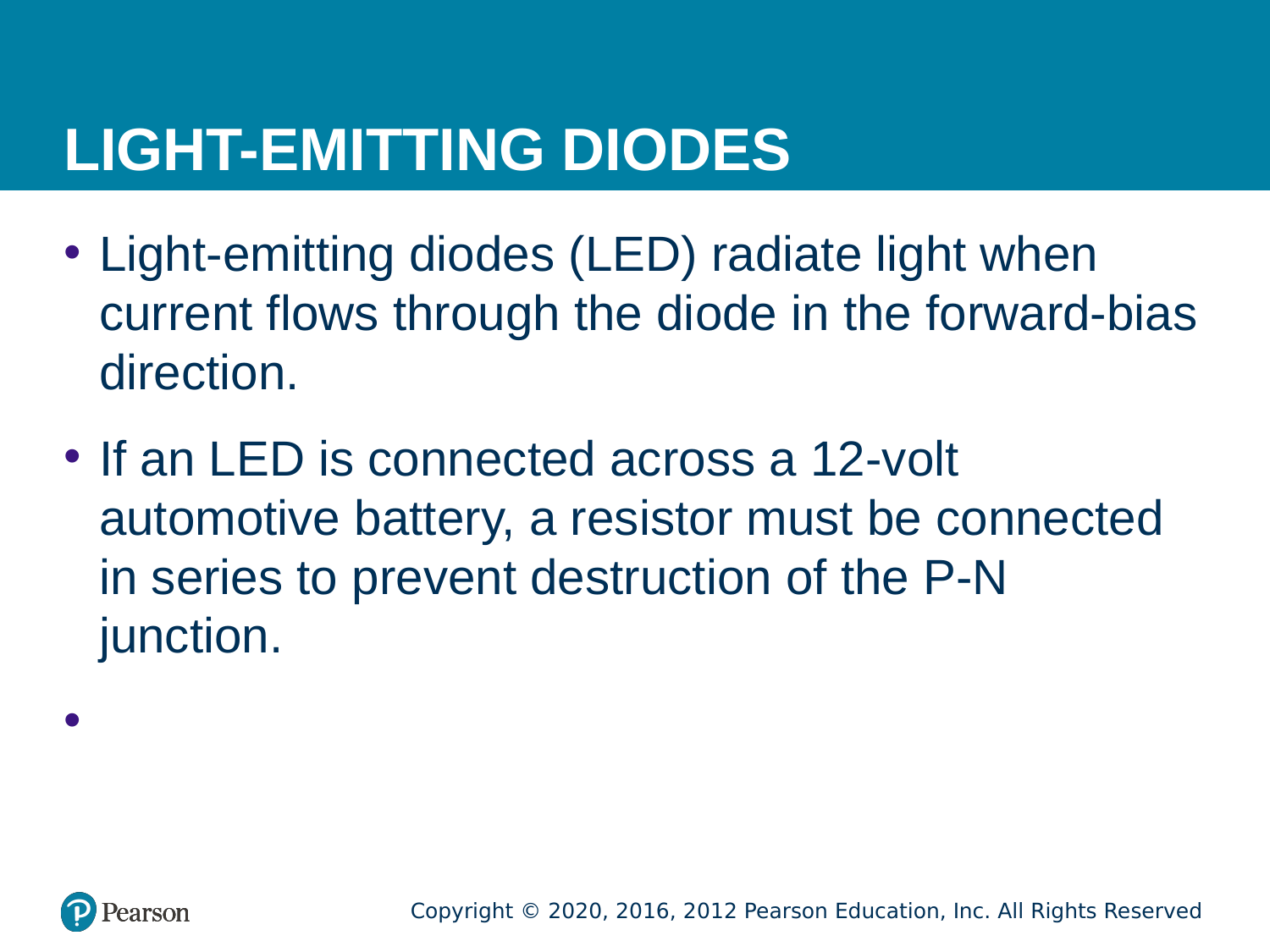

# LIGHT-EMITTING DIODES
Light-emitting diodes (LED) radiate light when current flows through the diode in the forward-bias direction.
If an LED is connected across a 12-volt automotive battery, a resistor must be connected in series to prevent destruction of the P-N junction.